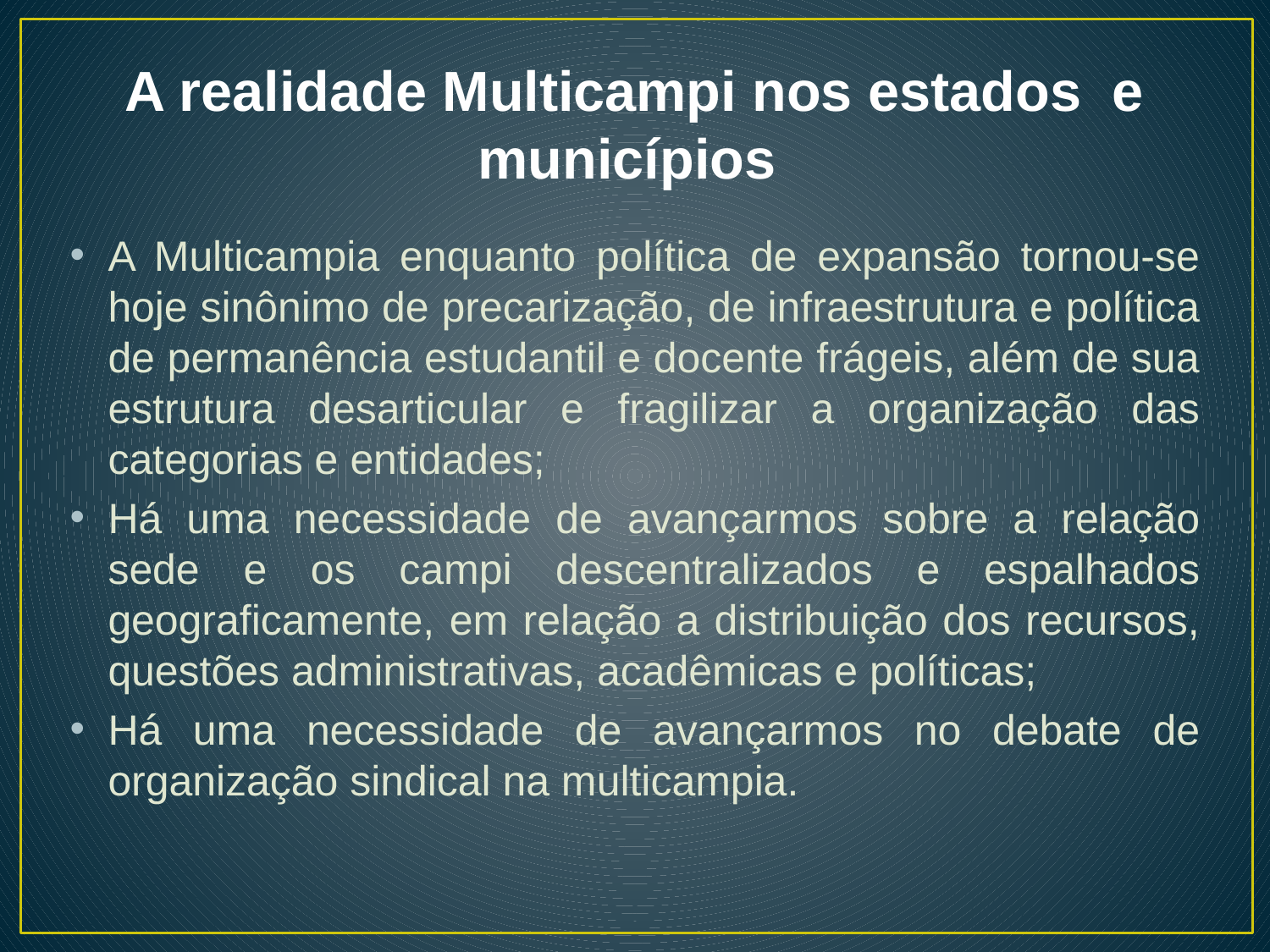

# A realidade Multicampi nos estados  e municípios
A Multicampia enquanto política de expansão tornou-se hoje sinônimo de precarização, de infraestrutura e política de permanência estudantil e docente frágeis, além de sua estrutura desarticular e fragilizar a organização das categorias e entidades;
Há uma necessidade de avançarmos sobre a relação sede e os campi descentralizados e espalhados geograficamente, em relação a distribuição dos recursos, questões administrativas, acadêmicas e políticas;
Há uma necessidade de avançarmos no debate de organização sindical na multicampia.